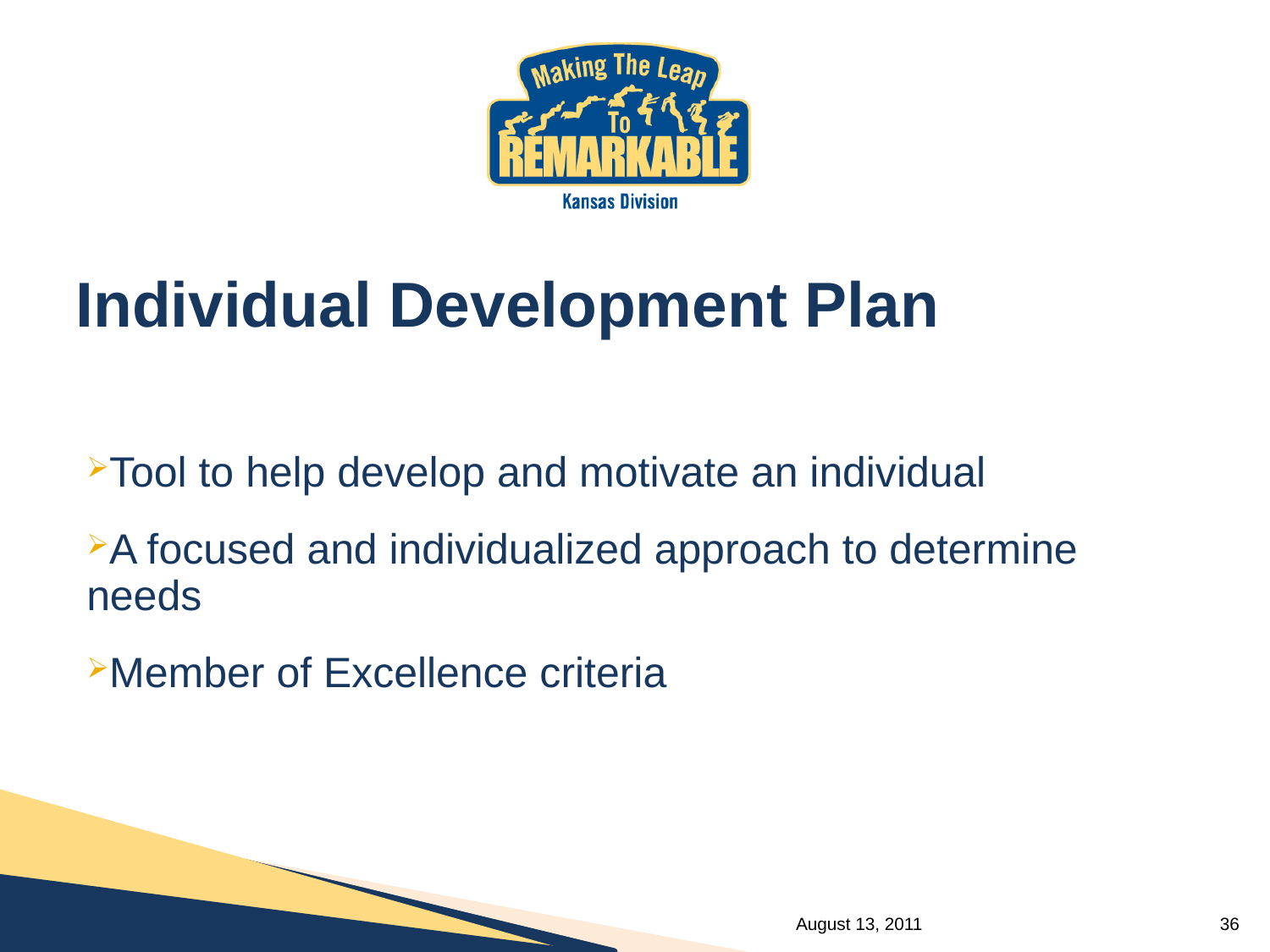

# Individual Development Plan

Tool to help develop and motivate an individual
A focused and individualized approach to determine 	needs
Member of Excellence criteria
August 13, 2011
36